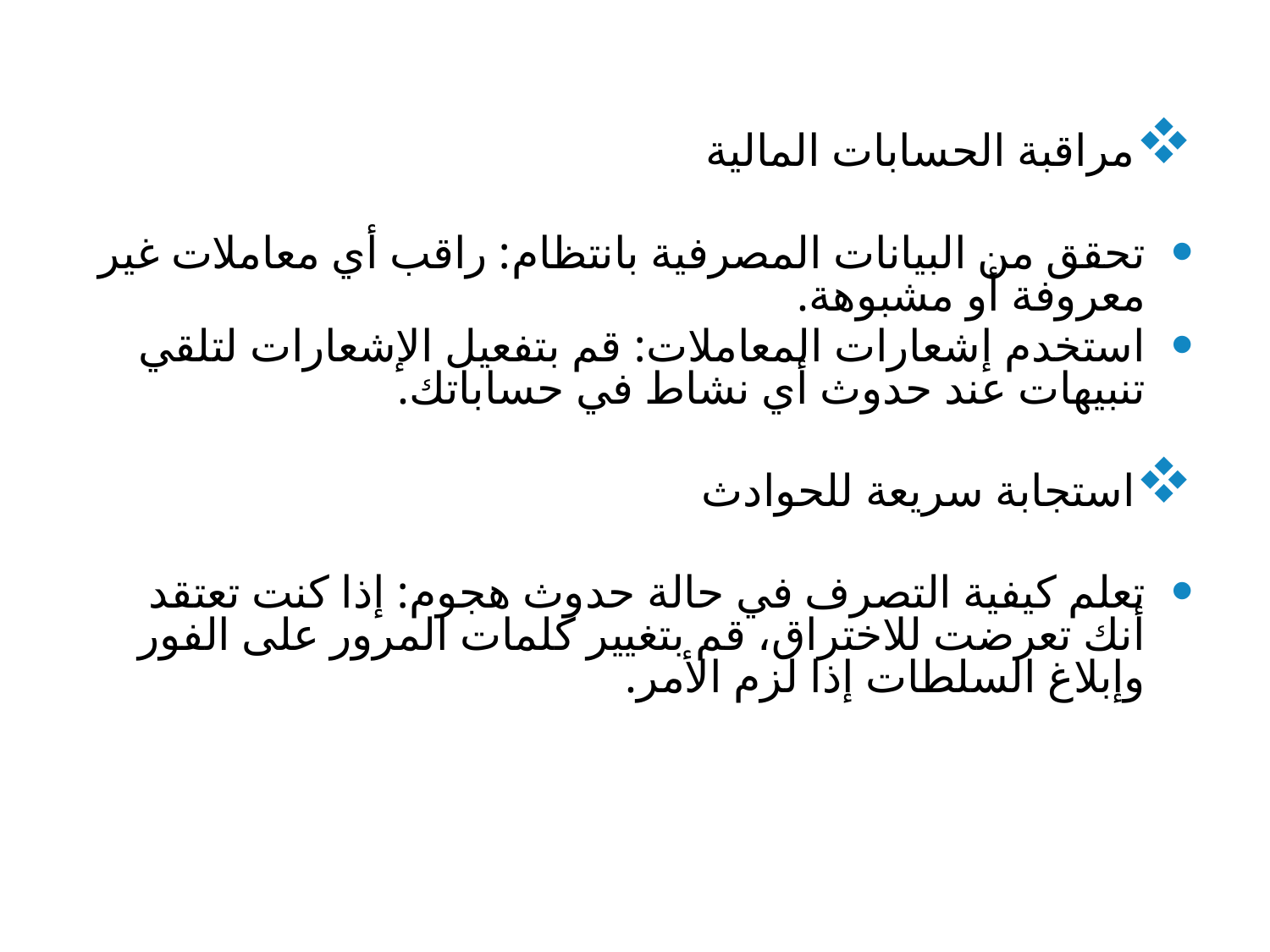

مراقبة الحسابات المالية

تحقق من البيانات المصرفية بانتظام: راقب أي معاملات غير معروفة أو مشبوهة.
استخدم إشعارات المعاملات: قم بتفعيل الإشعارات لتلقي تنبيهات عند حدوث أي نشاط في حساباتك.

استجابة سريعة للحوادث

تعلم كيفية التصرف في حالة حدوث هجوم: إذا كنت تعتقد أنك تعرضت للاختراق، قم بتغيير كلمات المرور على الفور وإبلاغ السلطات إذا لزم الأمر.